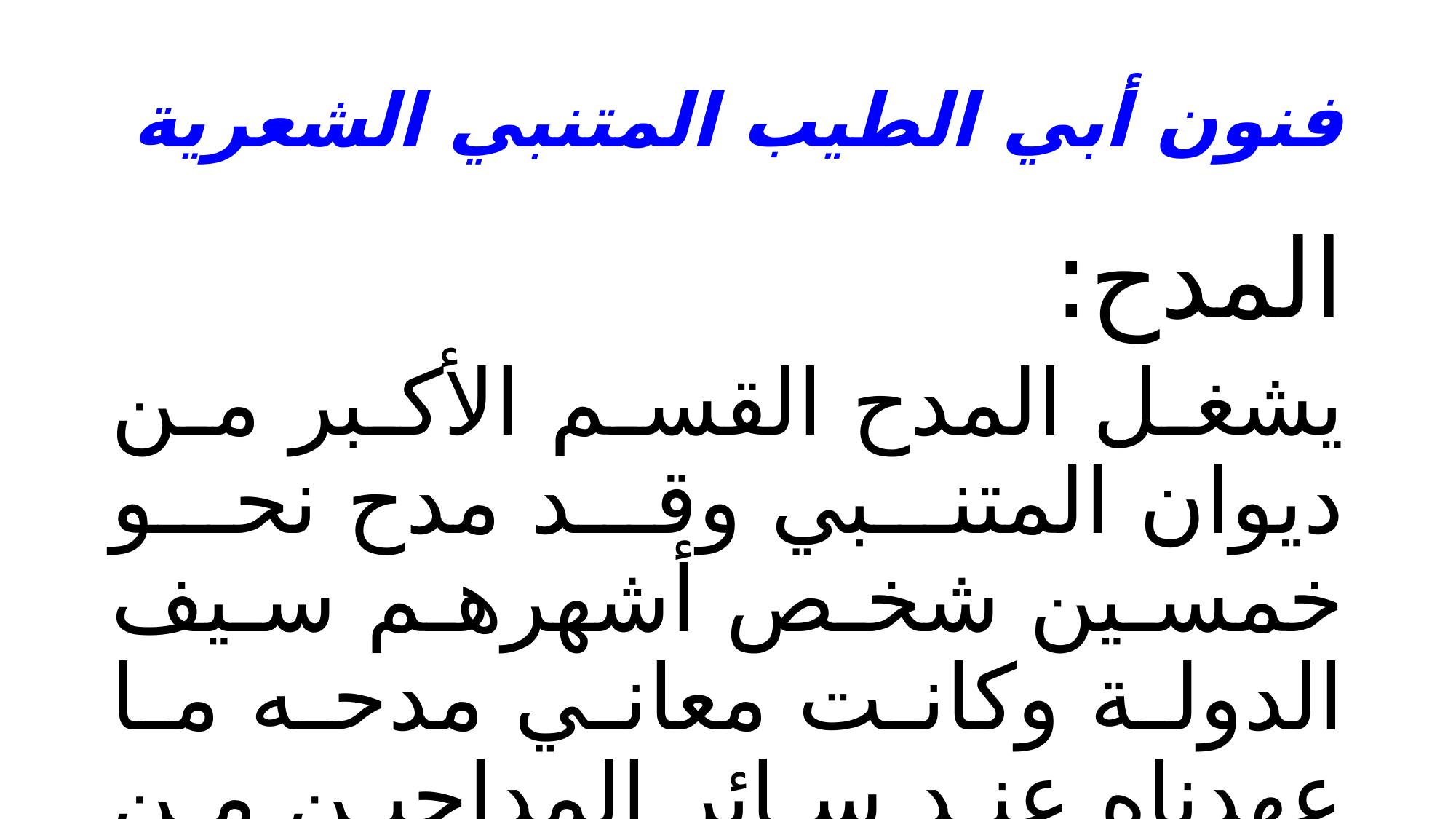

# فنون أبي الطيب المتنبي الشعرية
المدح:
يشغل المدح القسم الأكبر من ديوان المتنبي وقد مدح نحو خمسين شخص أشهرهم سيف الدولة وكانت معاني مدحه ما عهدناه عند سائر المداحين من كرم وشجاعة ورجاحة عقل وحسن تدبير وما إلى ذلك.